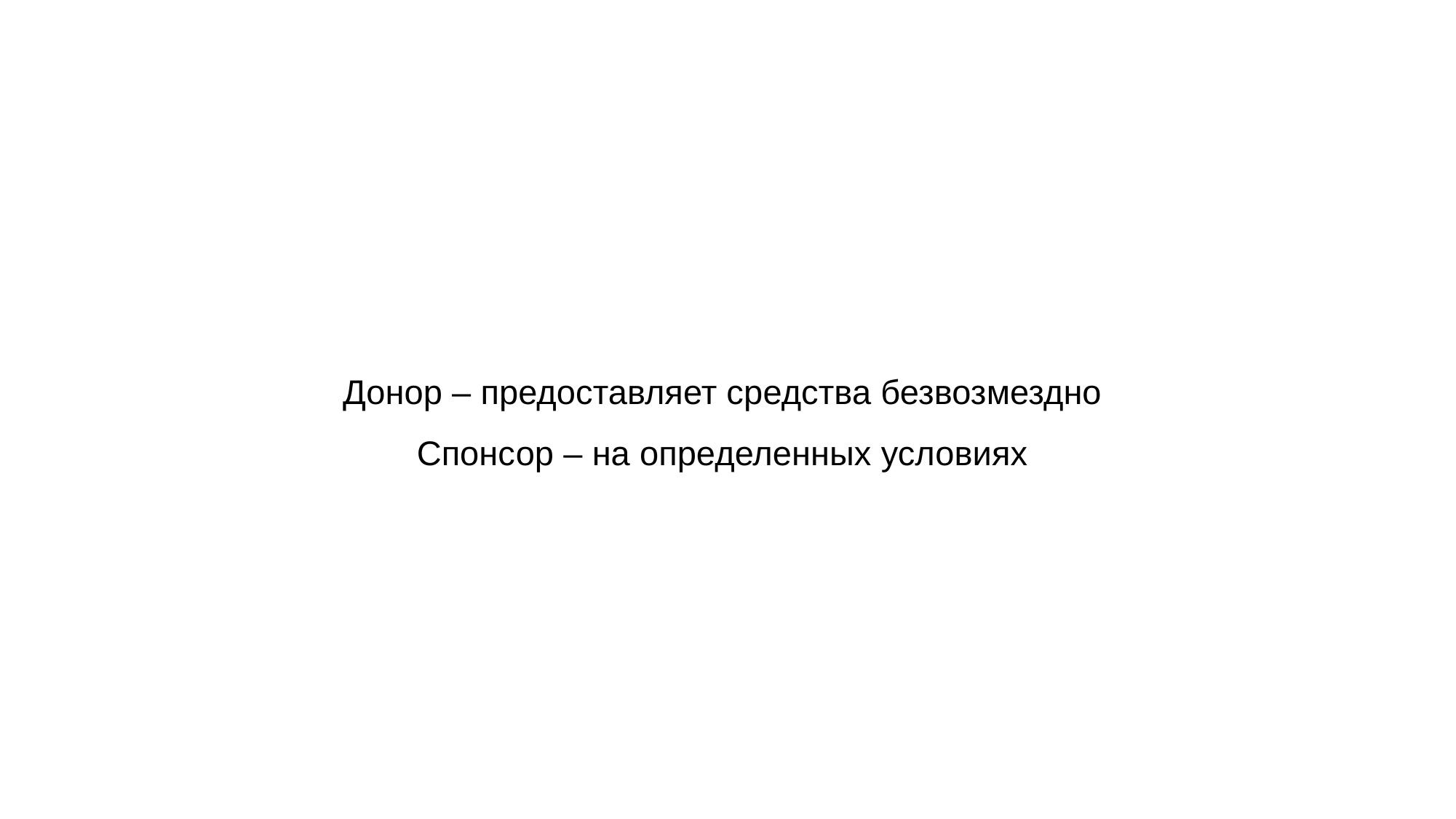

# Донор – предоставляет средства безвозмездно Спонсор – на определенных условиях